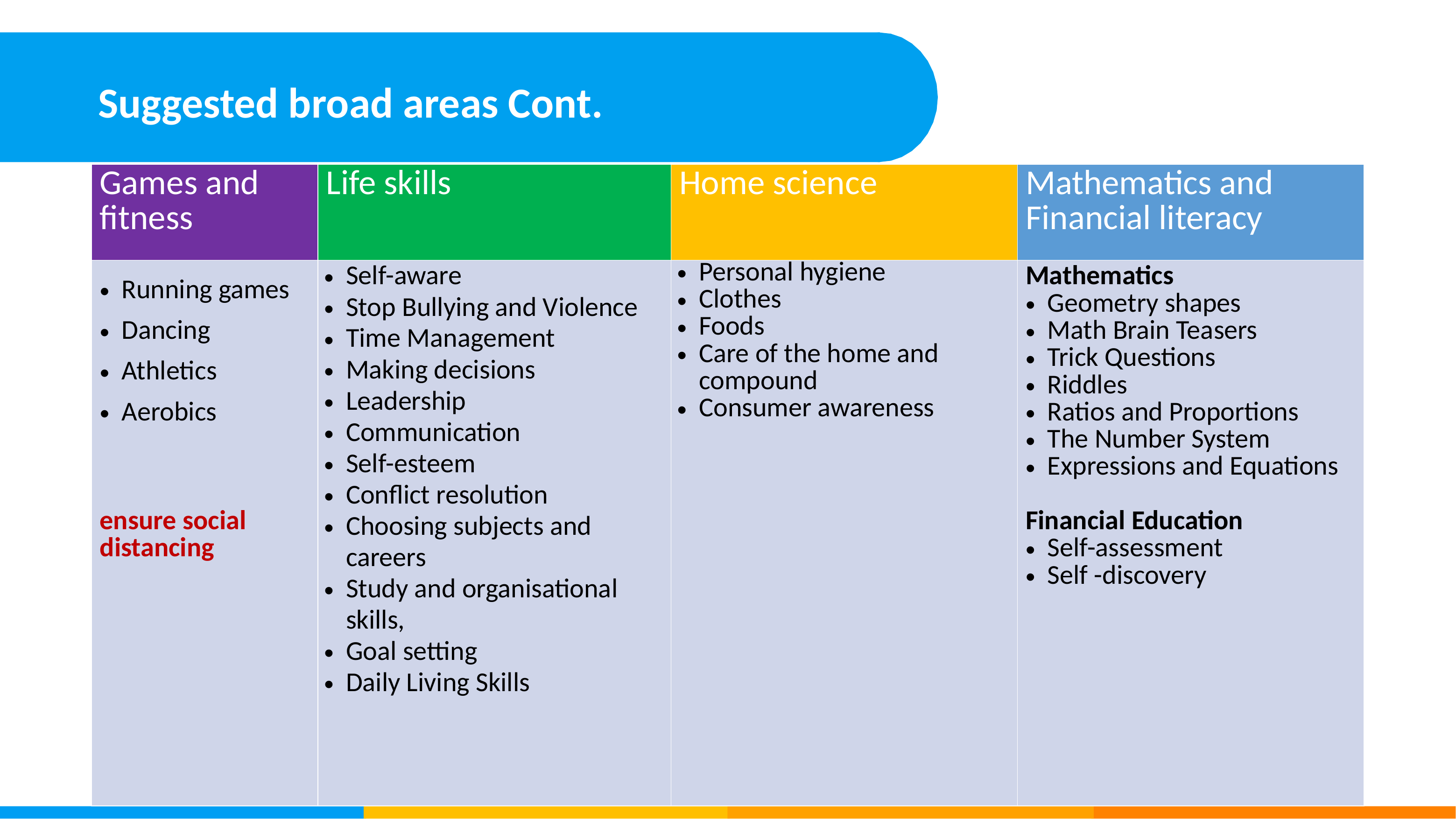

# Suggested broad areas Cont.
| Games and fitness | Life skills | Home science | Mathematics and Financial literacy |
| --- | --- | --- | --- |
| Running games Dancing Athletics Aerobics ensure social distancing | Self-aware Stop Bullying and Violence Time Management Making decisions Leadership Communication Self-esteem Conflict resolution Choosing subjects and careers Study and organisational skills, Goal setting Daily Living Skills | Personal hygiene Clothes Foods Care of the home and compound Consumer awareness | Mathematics Geometry shapes Math Brain Teasers Trick Questions Riddles Ratios and Proportions The Number System Expressions and Equations Financial Education Self-assessment Self -discovery |